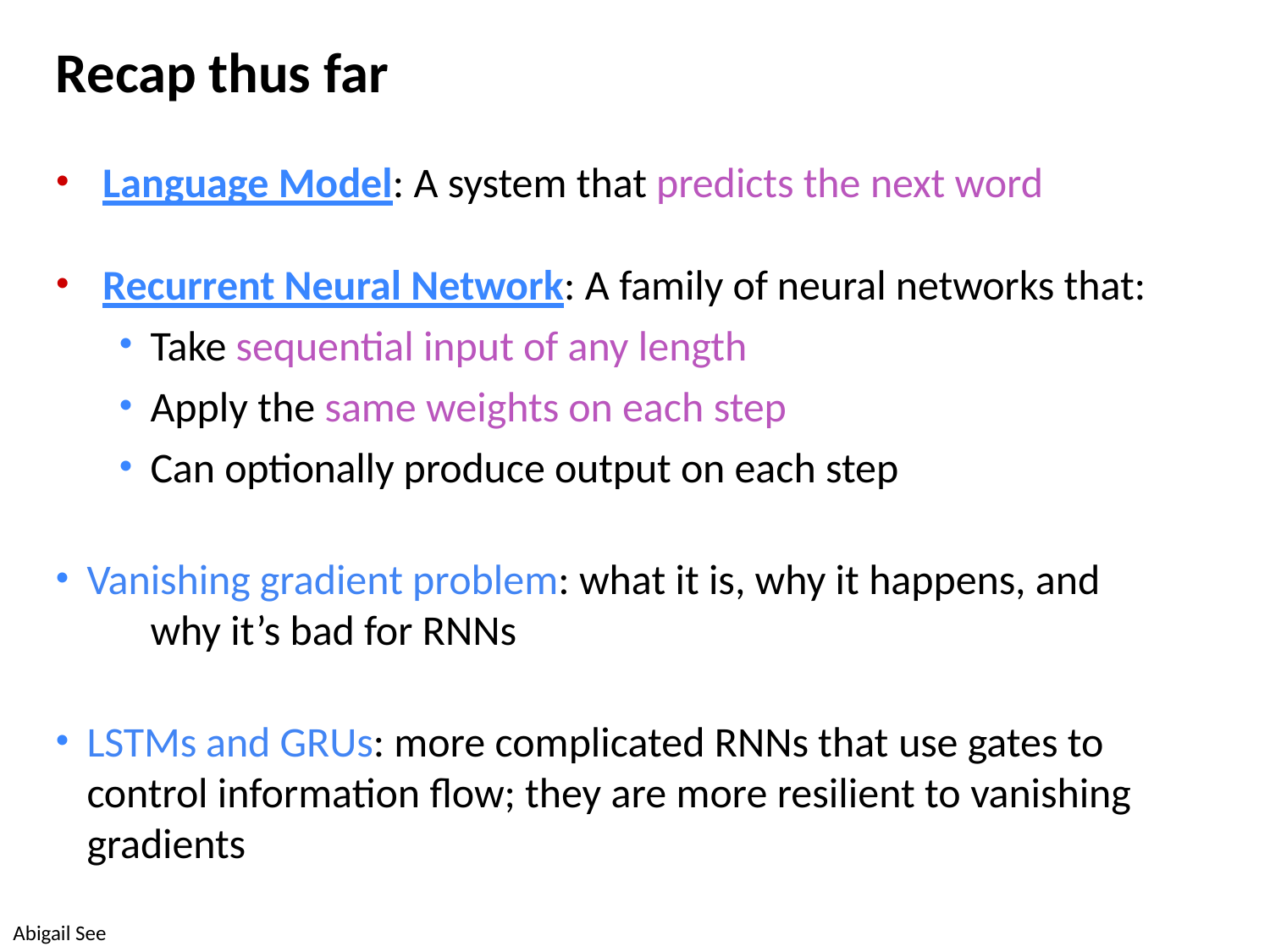

# Recap thus far
Language Model: A system that predicts the next word

Recurrent Neural Network: A family of neural networks that:
Take sequential input of any length
Apply the same weights on each step
Can optionally produce output on each step

Vanishing gradient problem: what it is, why it happens, and
why it’s bad for RNNs

LSTMs and GRUs: more complicated RNNs that use gates to  control information flow; they are more resilient to vanishing  gradients
Abigail See